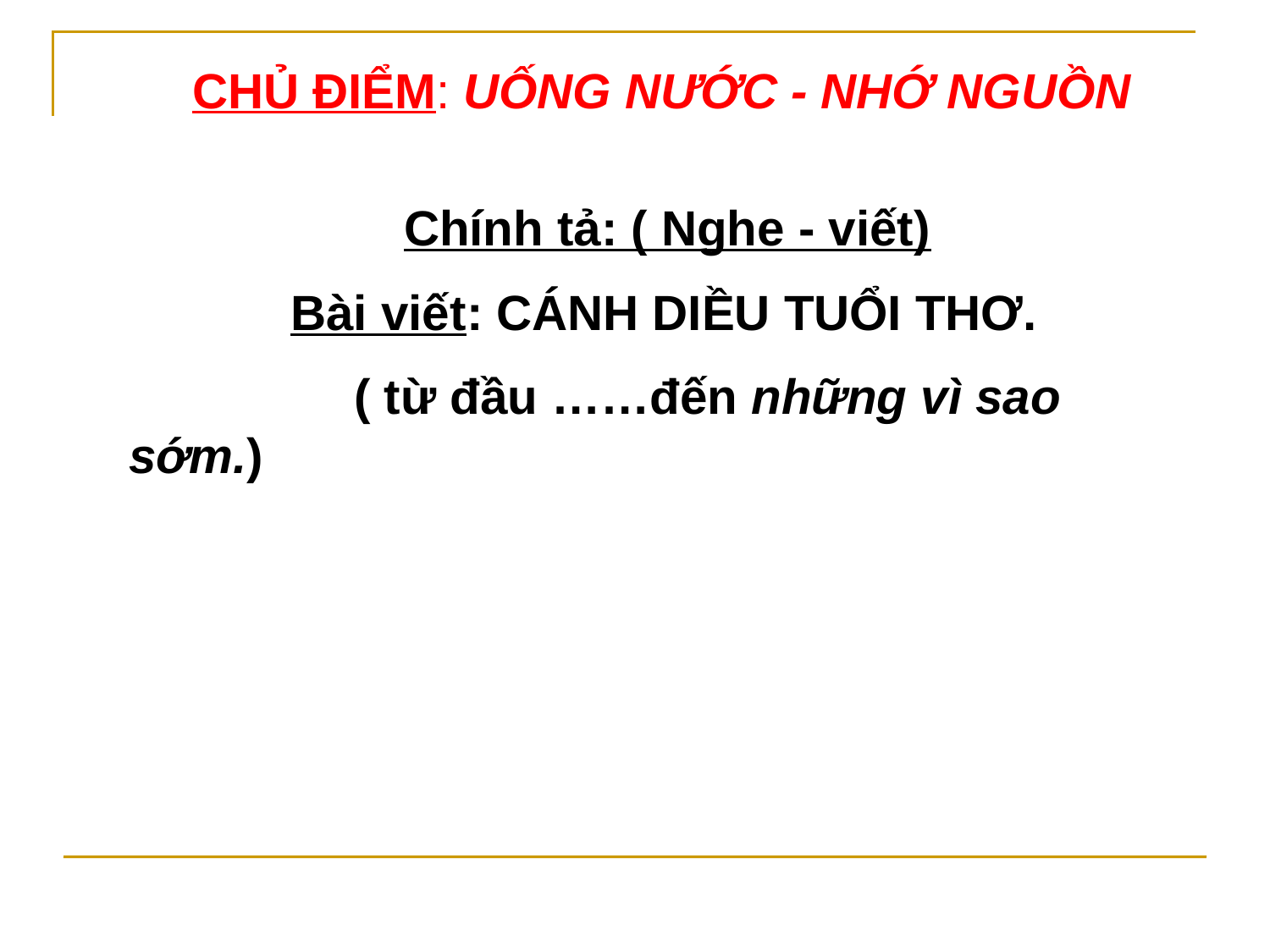

CHỦ ĐIỂM: UỐNG NƯỚC - NHỚ NGUỒN
Chính tả: ( Nghe - viết)
    Bài viết: CÁNH DIỀU TUỔI THƠ.
                   ( từ đầu ……đến những vì sao sớm.)